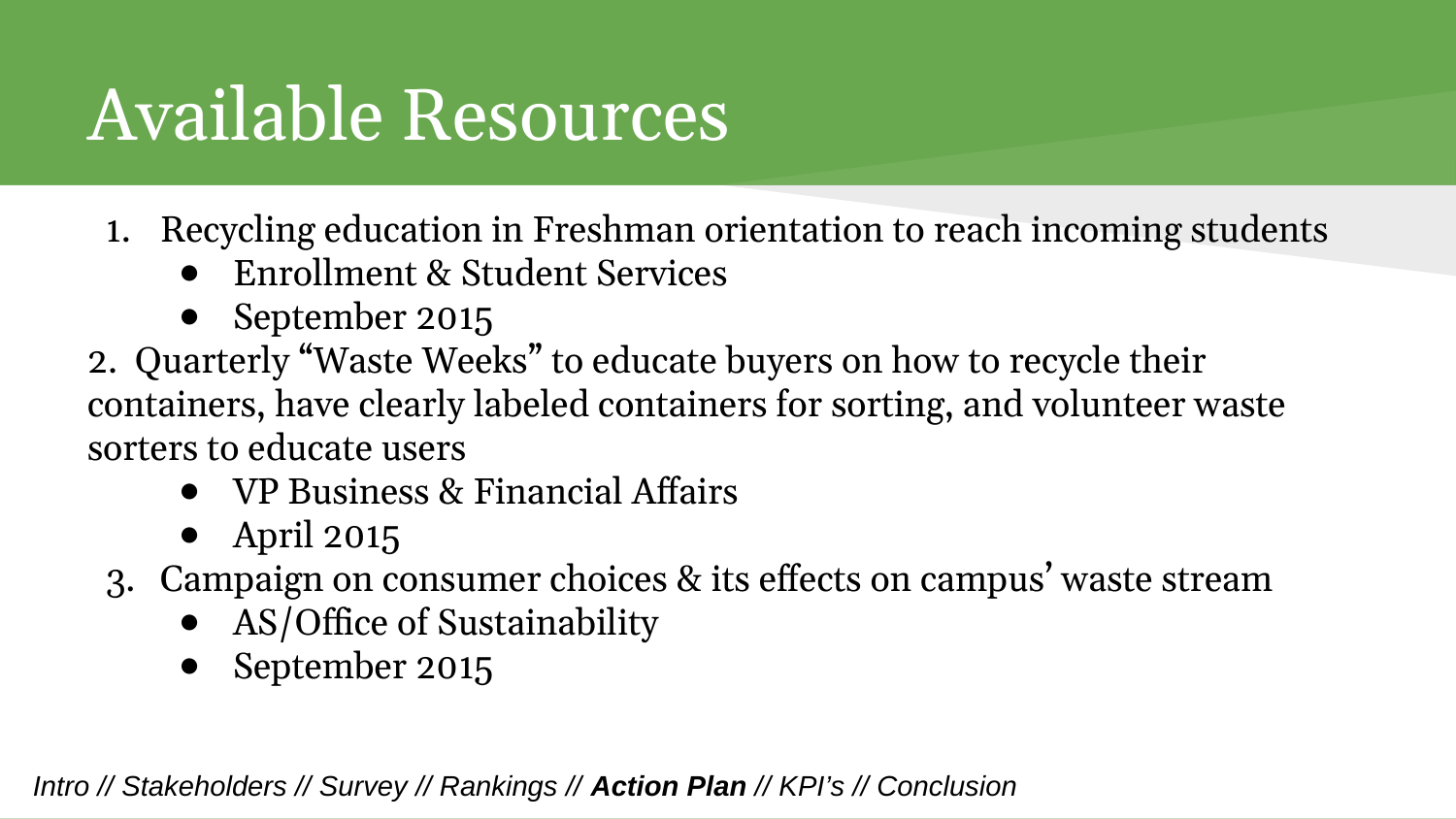

# Available Resources
Recycling education in Freshman orientation to reach incoming students
Enrollment & Student Services
September 2015
2.  Quarterly “Waste Weeks” to educate buyers on how to recycle their containers, have clearly labeled containers for sorting, and volunteer waste sorters to educate users
VP Business & Financial Affairs
April 2015
Campaign on consumer choices & its effects on campus’ waste stream
AS/Office of Sustainability
September 2015
Intro // Stakeholders // Survey // Rankings // Action Plan // KPI’s // Conclusion